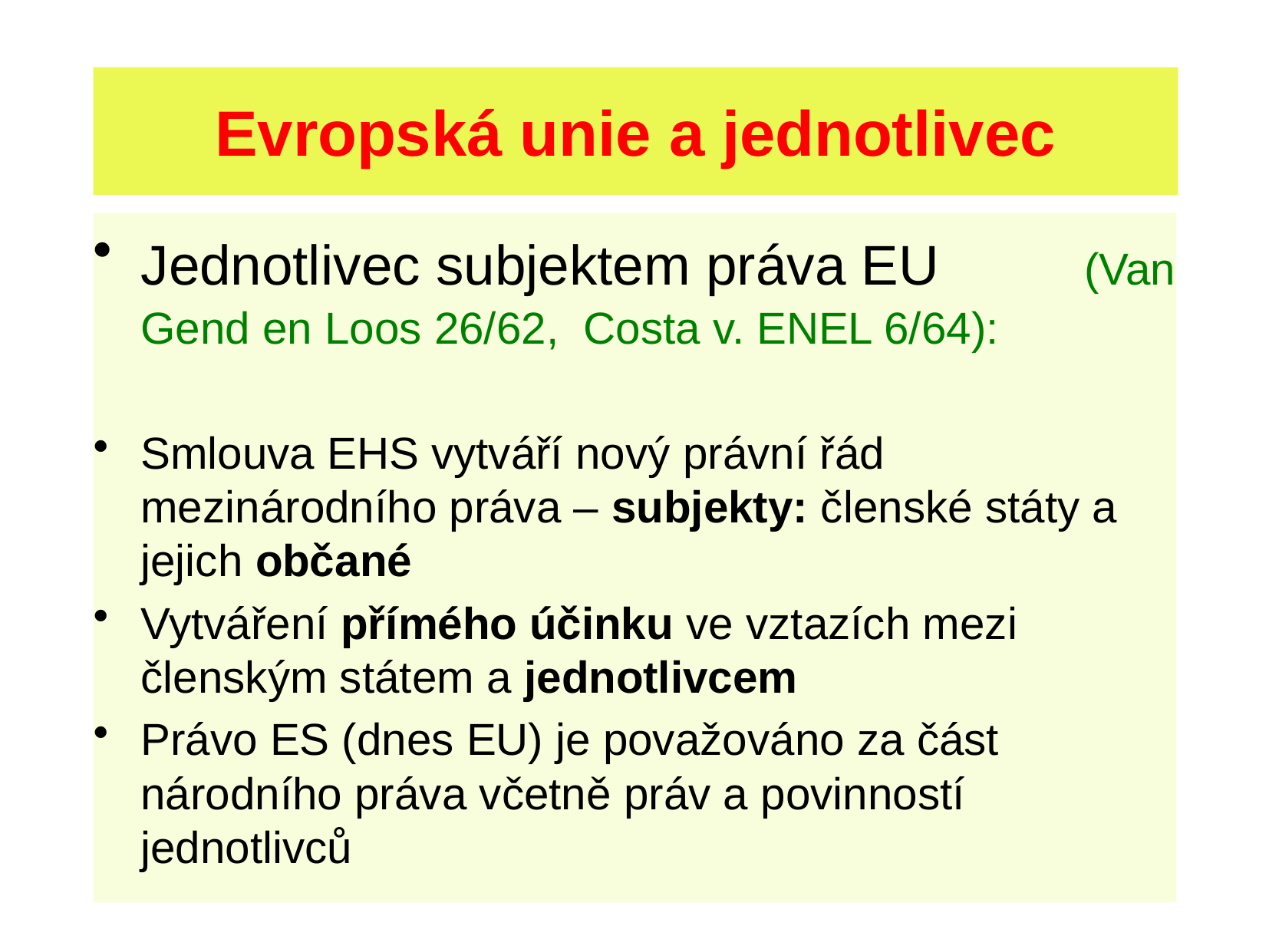

# Evropská unie a jednotlivec
Jednotlivec subjektem práva EU         (Van Gend en Loos 26/62,  Costa v. ENEL 6/64):

Smlouva EHS vytváří nový právní řád mezinárodního práva – subjekty: členské státy a jejich občané
Vytváření přímého účinku ve vztazích mezi členským státem a jednotlivcem
Právo ES (dnes EU) je považováno za část národního práva včetně práv a povinností jednotlivců